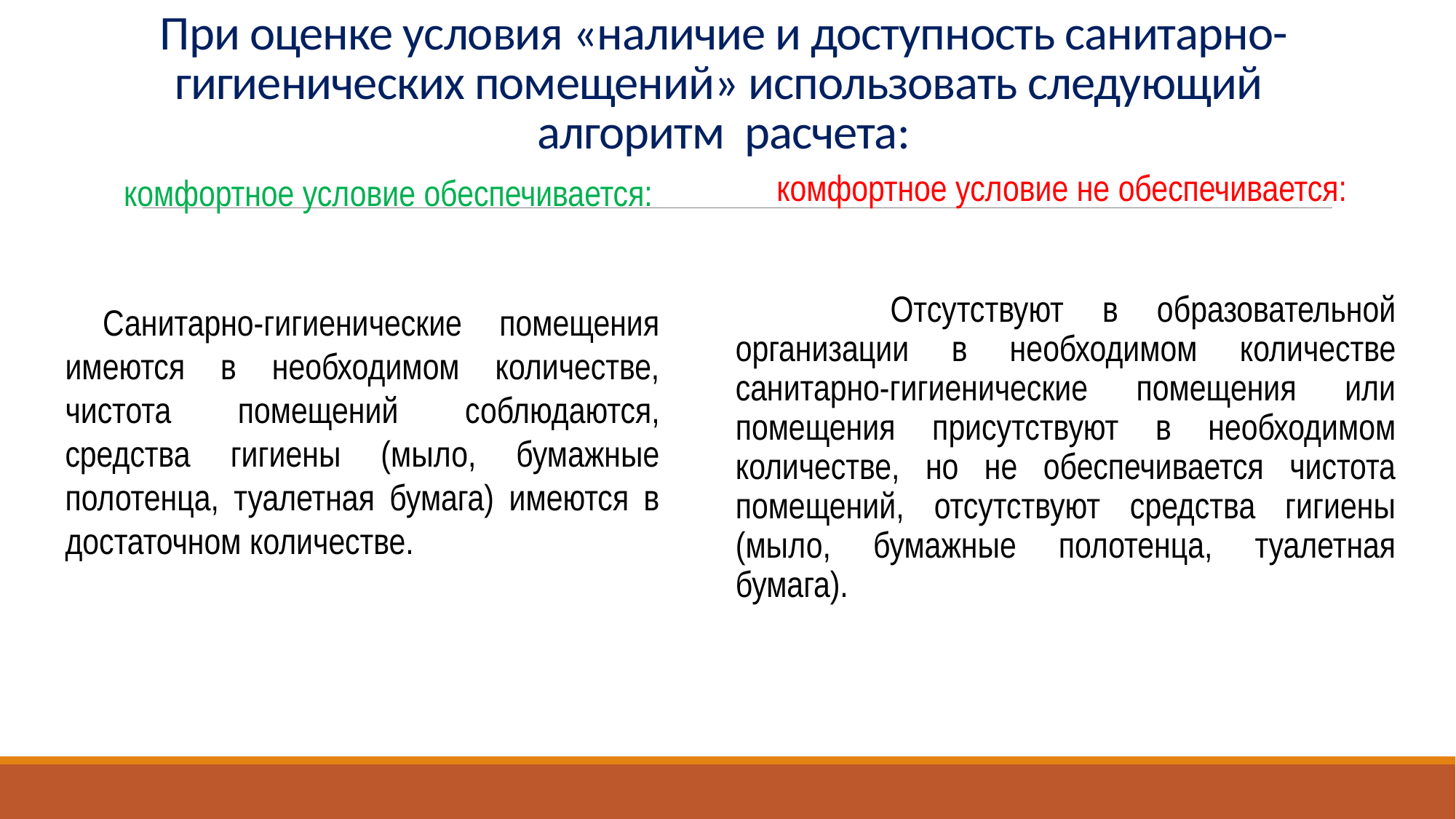

# При оценке условия «наличие и доступность санитарно-гигиенических помещений» использовать следующий алгоритм  расчета:

       комфортное условие обеспечивается:

 Санитарно-гигиенические помещения имеются в необходимом количестве, чистота помещений соблюдаются, средства гигиены (мыло, бумажные полотенца, туалетная бумага) имеются в достаточном количестве.
     комфортное условие не обеспечивается:

    Отсутствуют в образовательной организации в необходимом количестве санитарно-гигиенические помещения или помещения присутствуют в необходимом количестве, но не обеспечивается чистота помещений, отсутствуют средства гигиены (мыло, бумажные полотенца, туалетная бумага).